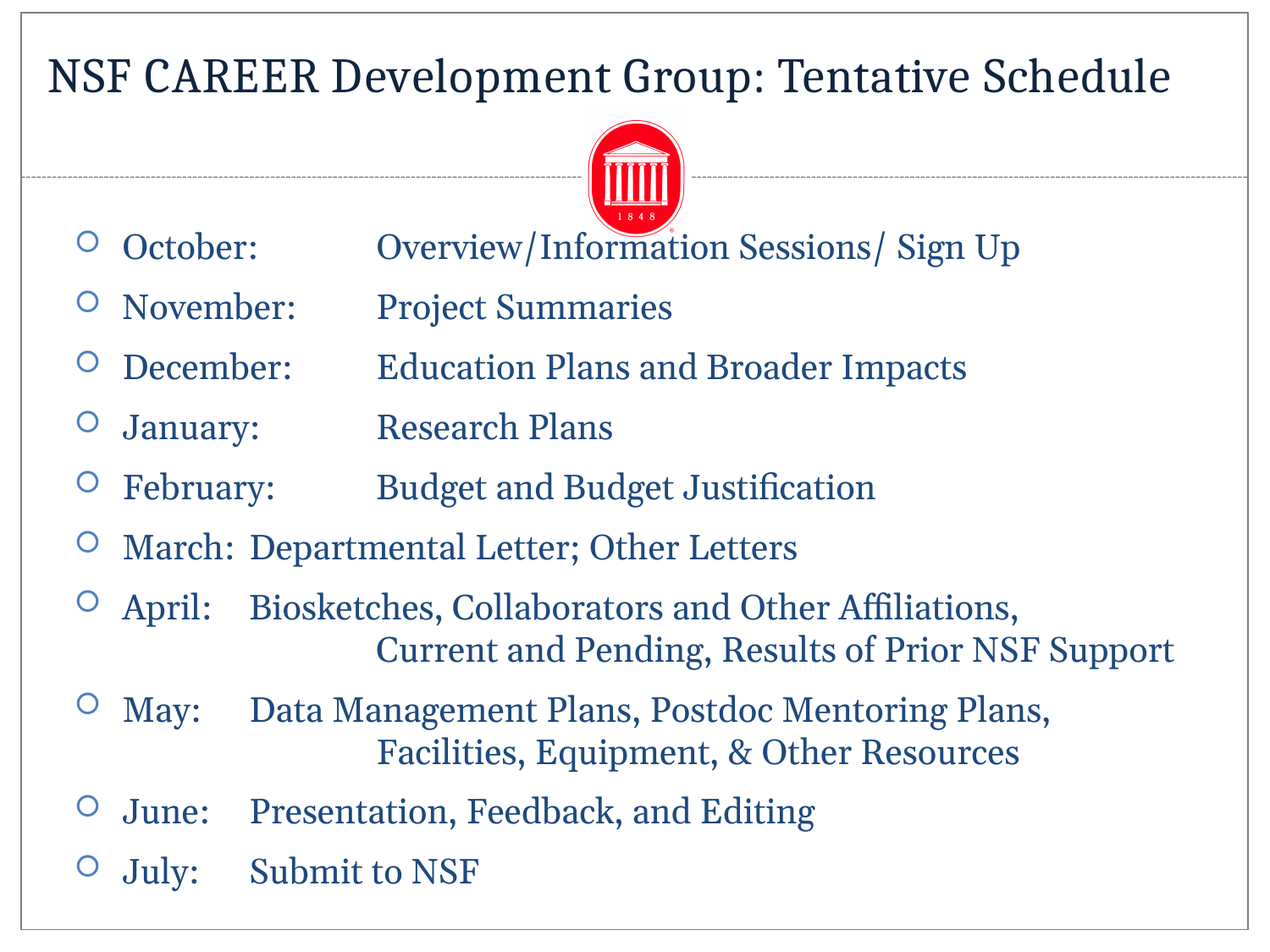

# NSF CAREER Development Group: Tentative Schedule
October: 	Overview/Information Sessions/ Sign Up
November: 	Project Summaries
December: 	Education Plans and Broader Impacts
January: 	Research Plans
February: 	Budget and Budget Justification
March: 	Departmental Letter; Other Letters
April: 	Biosketches, Collaborators and Other Affiliations,
		Current and Pending, Results of Prior NSF Support
May: 	Data Management Plans, Postdoc Mentoring Plans, 			Facilities, Equipment, & Other Resources
June: 	Presentation, Feedback, and Editing
July: 	Submit to NSF